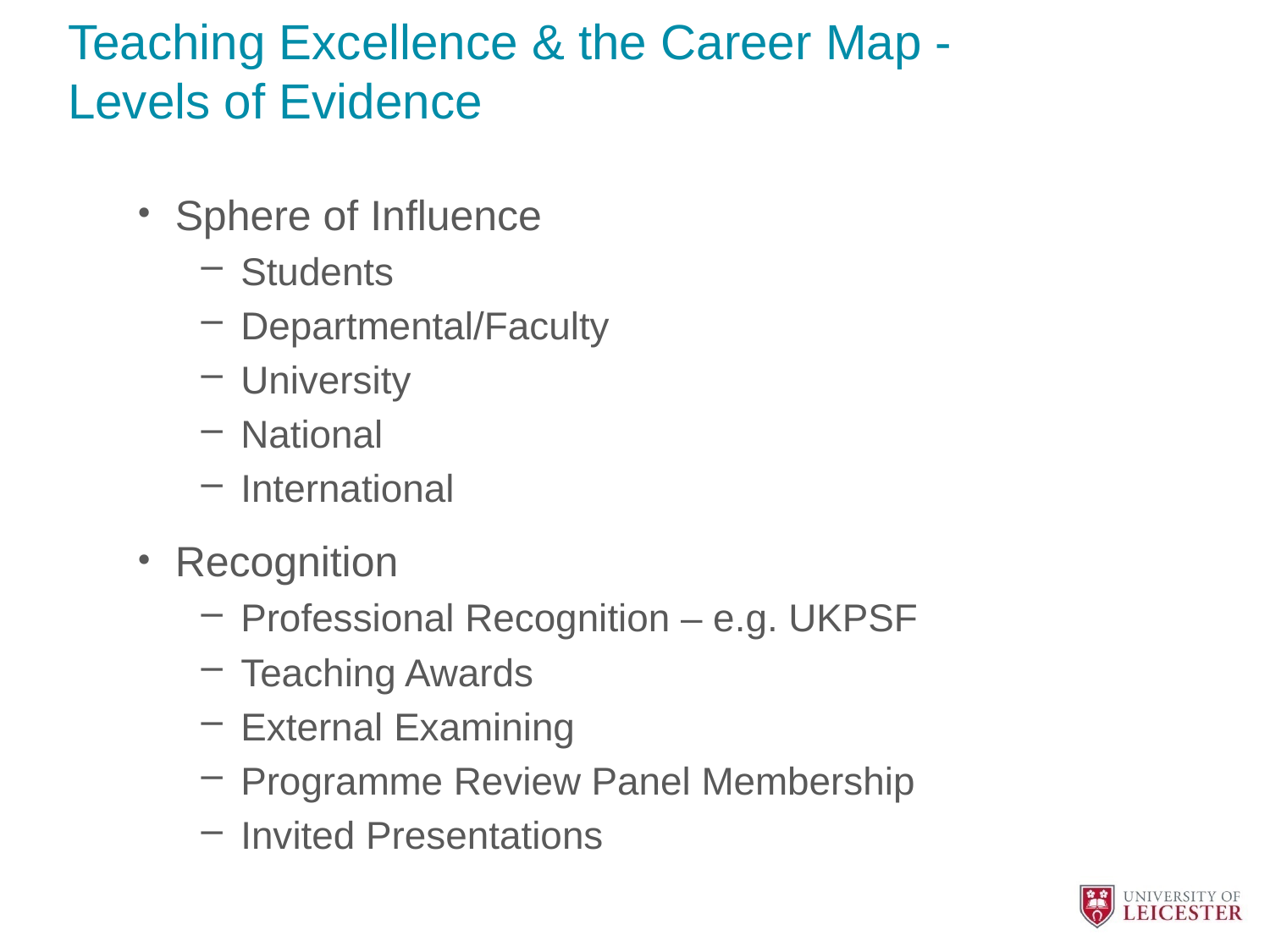

# Teaching Excellence & the Career Map - Levels of Evidence
Sphere of Influence
Students
Departmental/Faculty
University
National
International
Recognition
Professional Recognition – e.g. UKPSF
Teaching Awards
External Examining
Programme Review Panel Membership
Invited Presentations